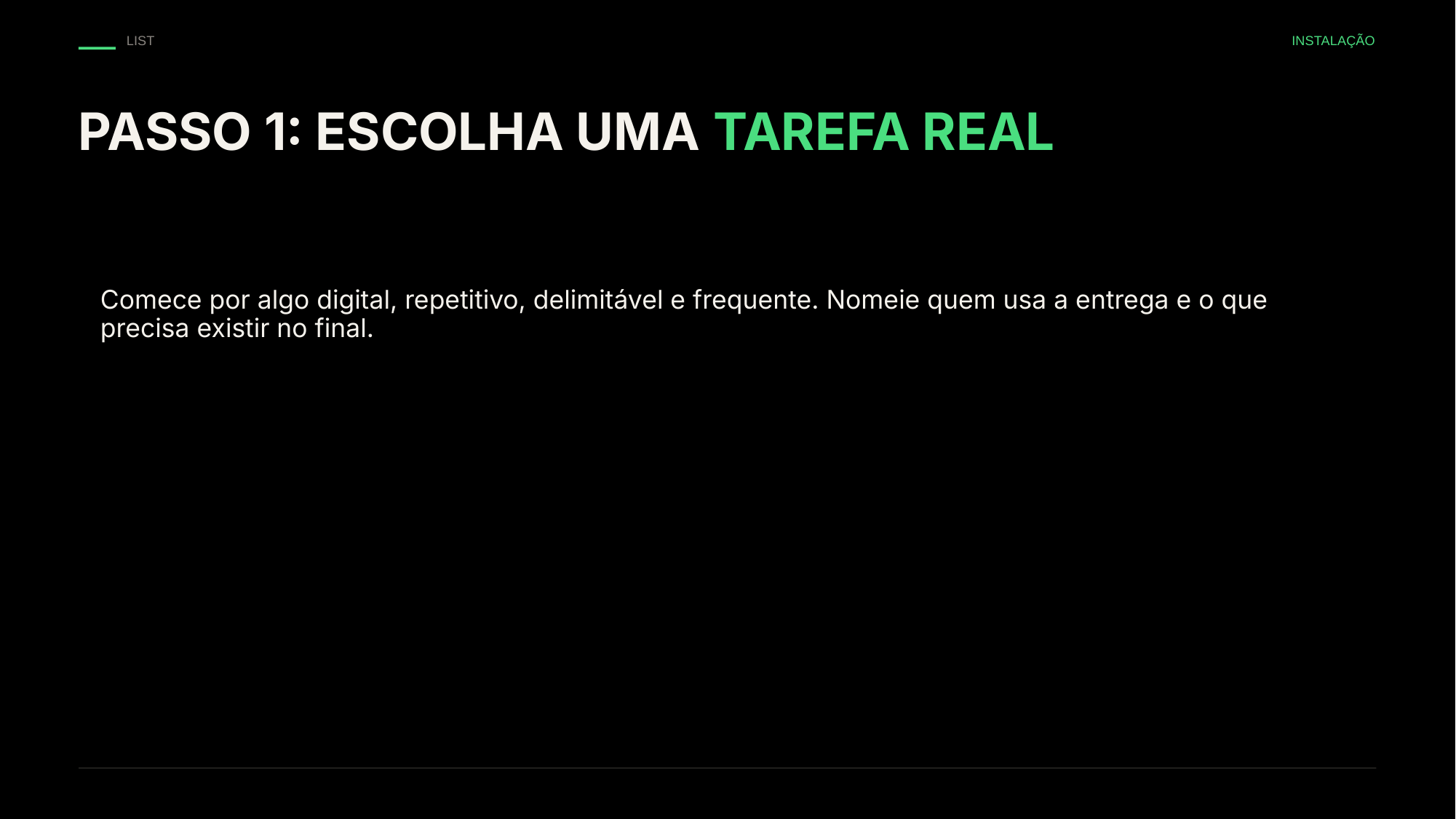

LIST
INSTALAÇÃO

PASSO 1: ESCOLHA UMA TAREFA REAL
Comece por algo digital, repetitivo, delimitável e frequente. Nomeie quem usa a entrega e o que precisa existir no final.